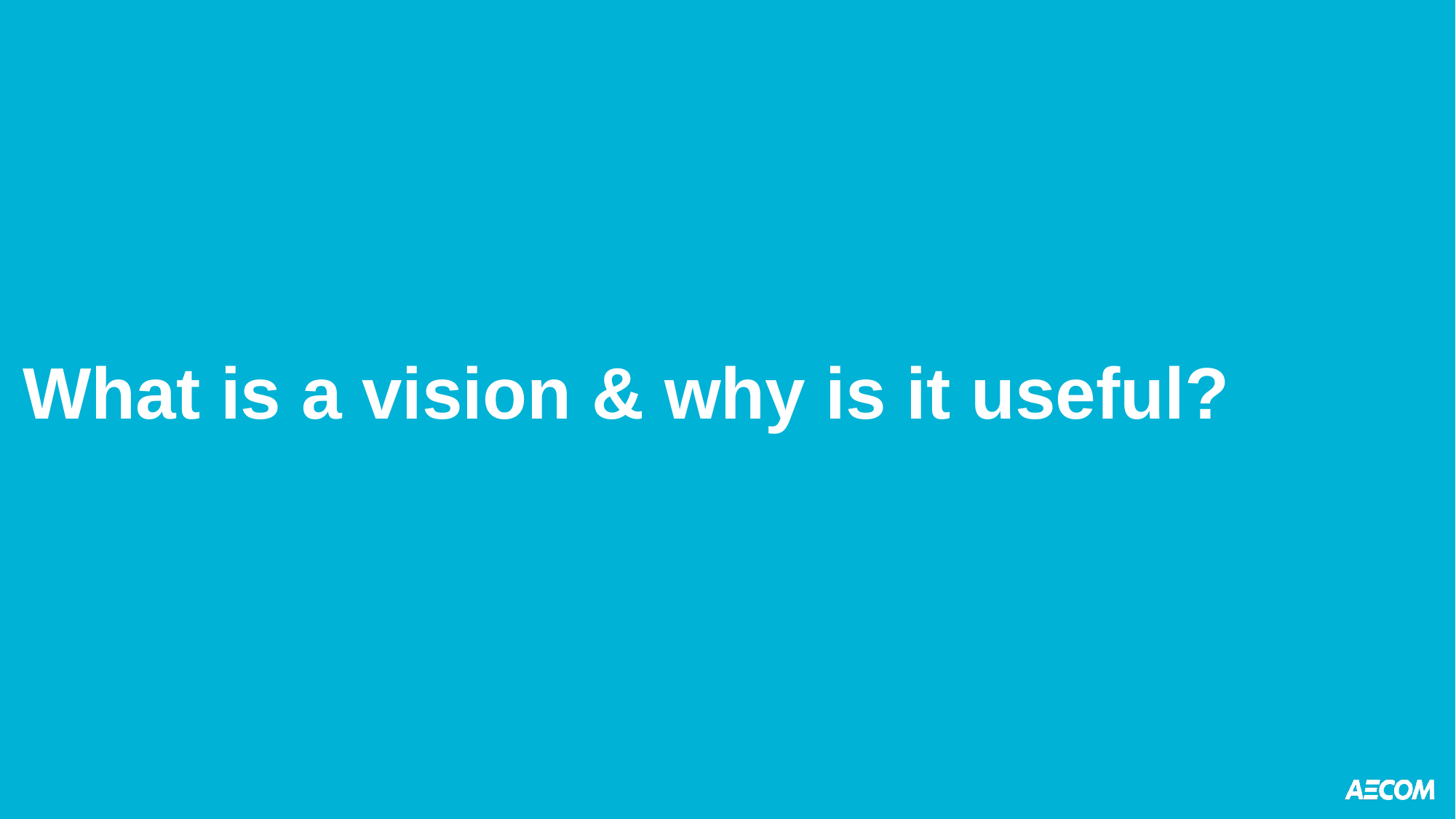

# What is a vision & why is it useful?